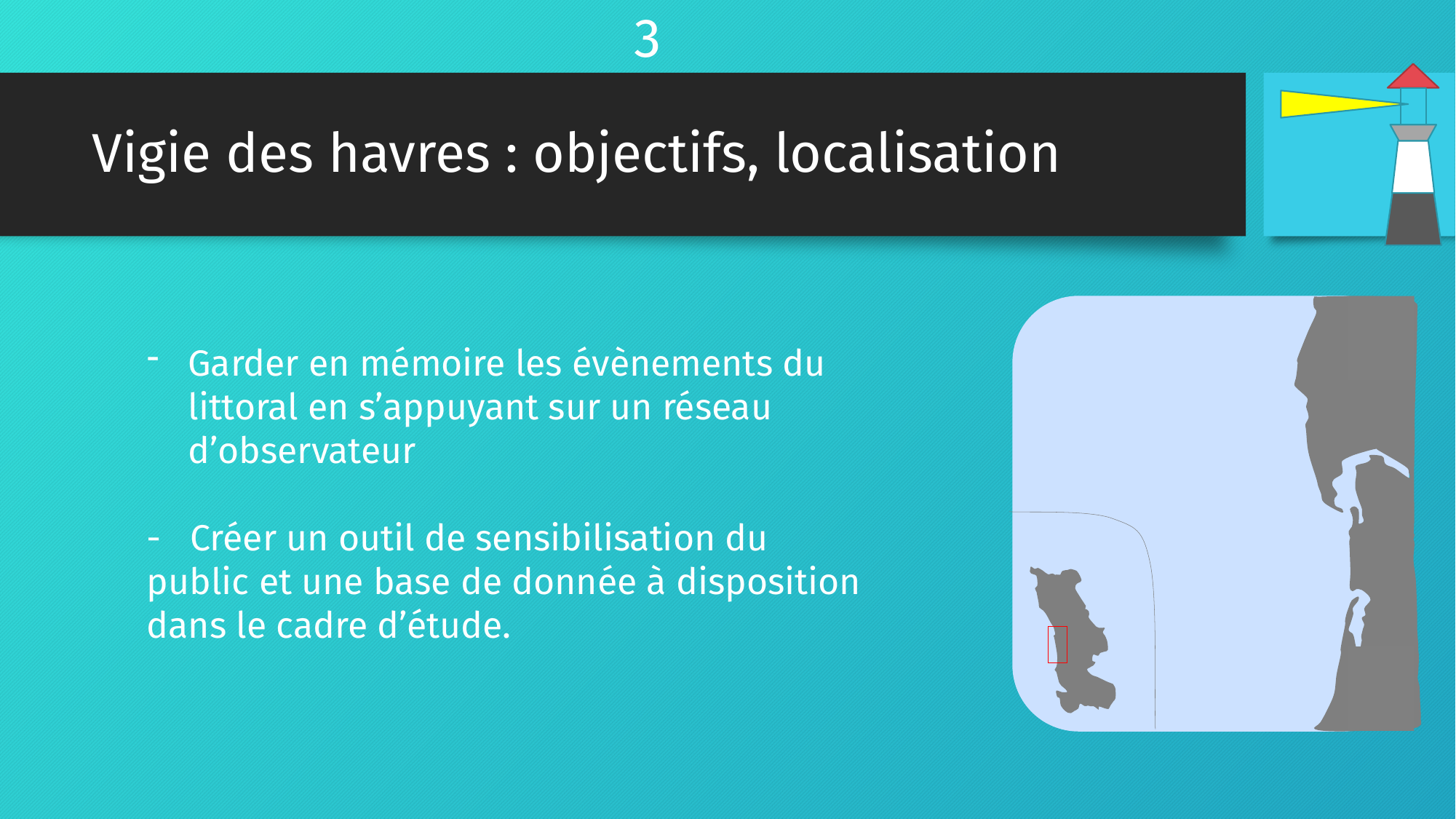

3

# Vigie des havres : objectifs, localisation

Garder en mémoire les évènements du littoral en s’appuyant sur un réseau d’observateur

-   Créer un outil de sensibilisation du public et une base de donnée à disposition dans le cadre d’étude.